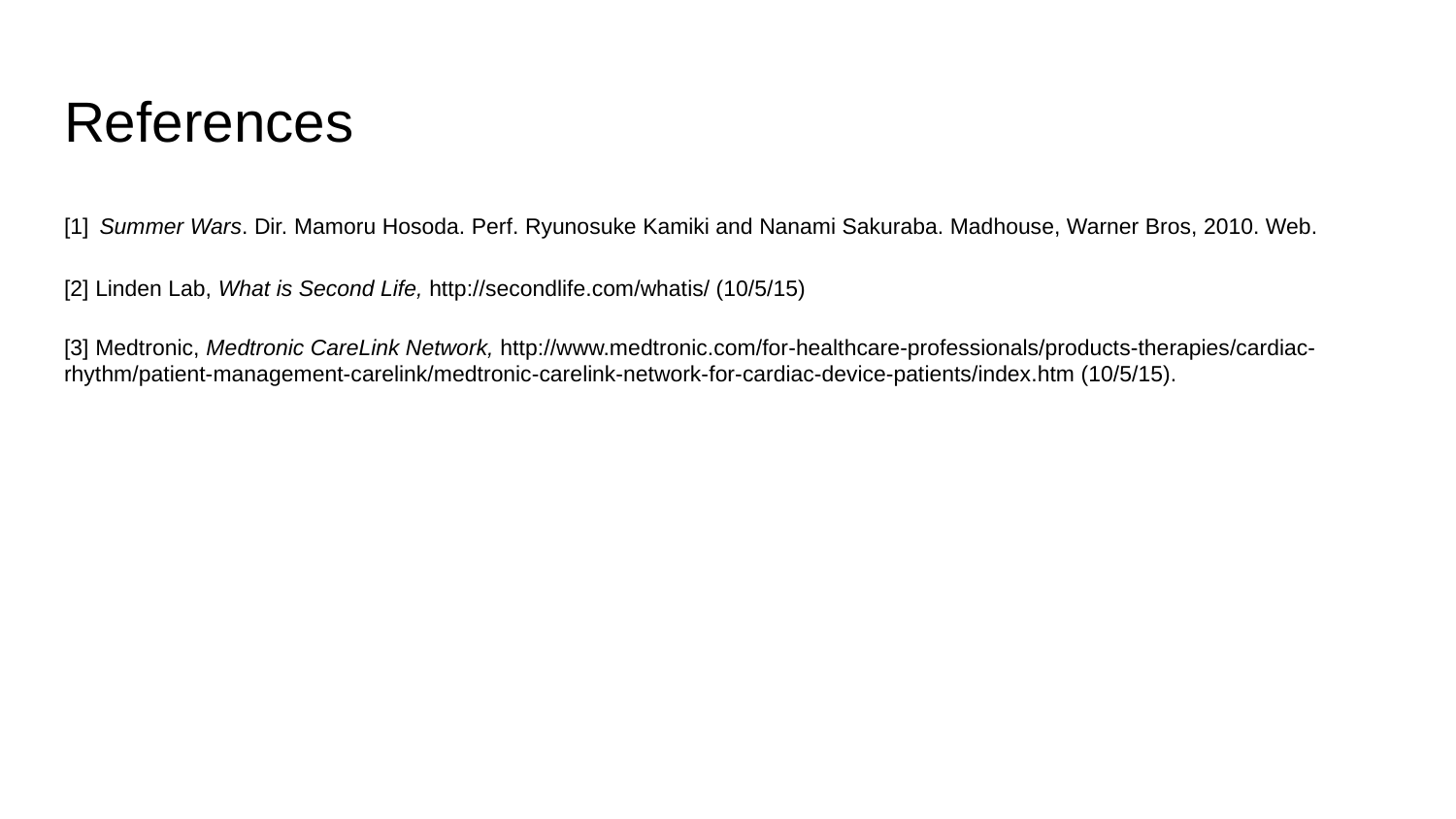

# References
[1] Summer Wars. Dir. Mamoru Hosoda. Perf. Ryunosuke Kamiki and Nanami Sakuraba. Madhouse, Warner Bros, 2010. Web.
[2] Linden Lab, What is Second Life, http://secondlife.com/whatis/ (10/5/15)
[3] Medtronic, Medtronic CareLink Network, http://www.medtronic.com/for-healthcare-professionals/products-therapies/cardiac-rhythm/patient-management-carelink/medtronic-carelink-network-for-cardiac-device-patients/index.htm (10/5/15).